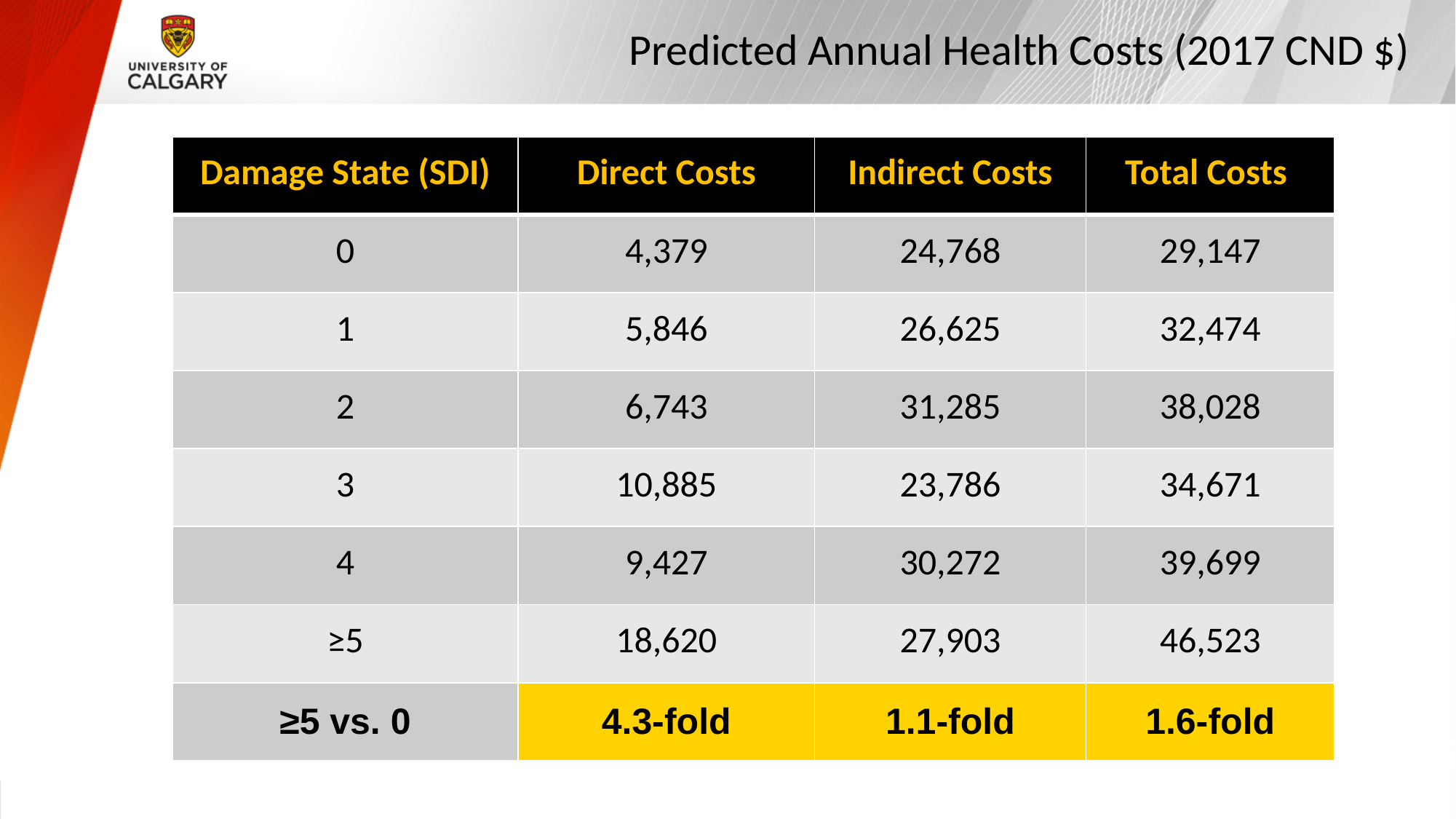

# Predicted Annual Health Costs (2017 CND $)
| Damage State (SDI) | Direct Costs | Indirect Costs | Total Costs |
| --- | --- | --- | --- |
| 0 | 4,379 | 24,768 | 29,147 |
| 1 | 5,846 | 26,625 | 32,474 |
| 2 | 6,743 | 31,285 | 38,028 |
| 3 | 10,885 | 23,786 | 34,671 |
| 4 | 9,427 | 30,272 | 39,699 |
| ≥5 | 18,620 | 27,903 | 46,523 |
| ≥5 vs. 0 | 4.3-fold | 1.1-fold | 1.6-fold |